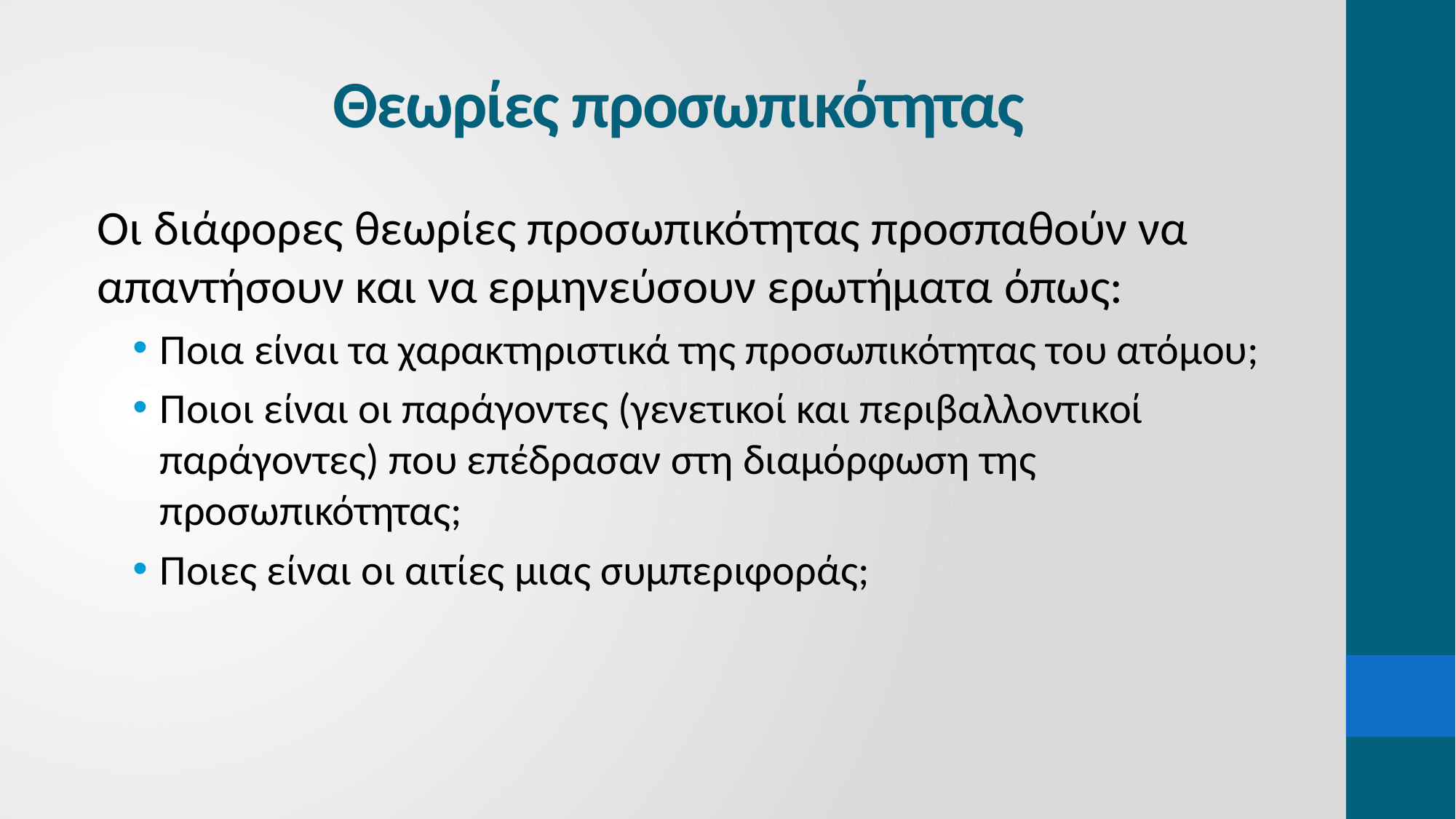

# Θεωρίες προσωπικότητας
Οι διάφορες θεωρίες προσωπικότητας προσπαθούν να απαντήσουν και να ερμηνεύσουν ερωτήματα όπως:
Ποια είναι τα χαρακτηριστικά της προσωπικότητας του ατόμου;
Ποιοι είναι οι παράγοντες (γενετικοί και περιβαλλοντικοί παράγοντες) που επέδρασαν στη διαμόρφωση της προσωπικότητας;
Ποιες είναι οι αιτίες μιας συμπεριφοράς;